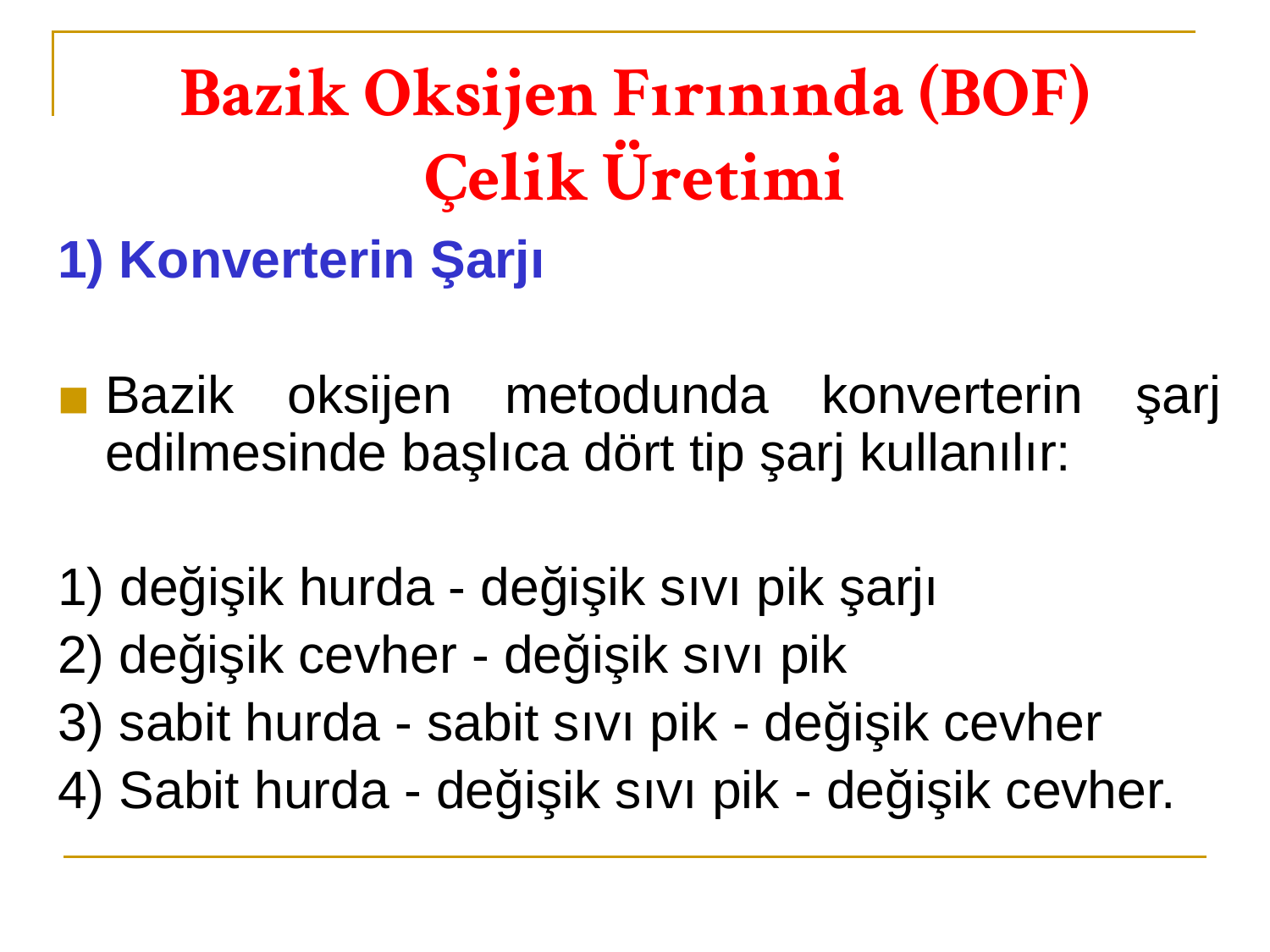

# Bazik Oksijen Fırınında (BOF) Çelik Üretimi
1) Konverterin Şarjı

Bazik oksijen metodunda konverterin şarj edilmesinde başlıca dört tip şarj kullanılır:

1)	 değişik hurda - değişik sıvı pik şarjı
2) değişik cevher - değişik sıvı pik
3) sabit hurda - sabit sıvı pik - değişik cevher
4) Sabit hurda - değişik sıvı pik - değişik cevher.